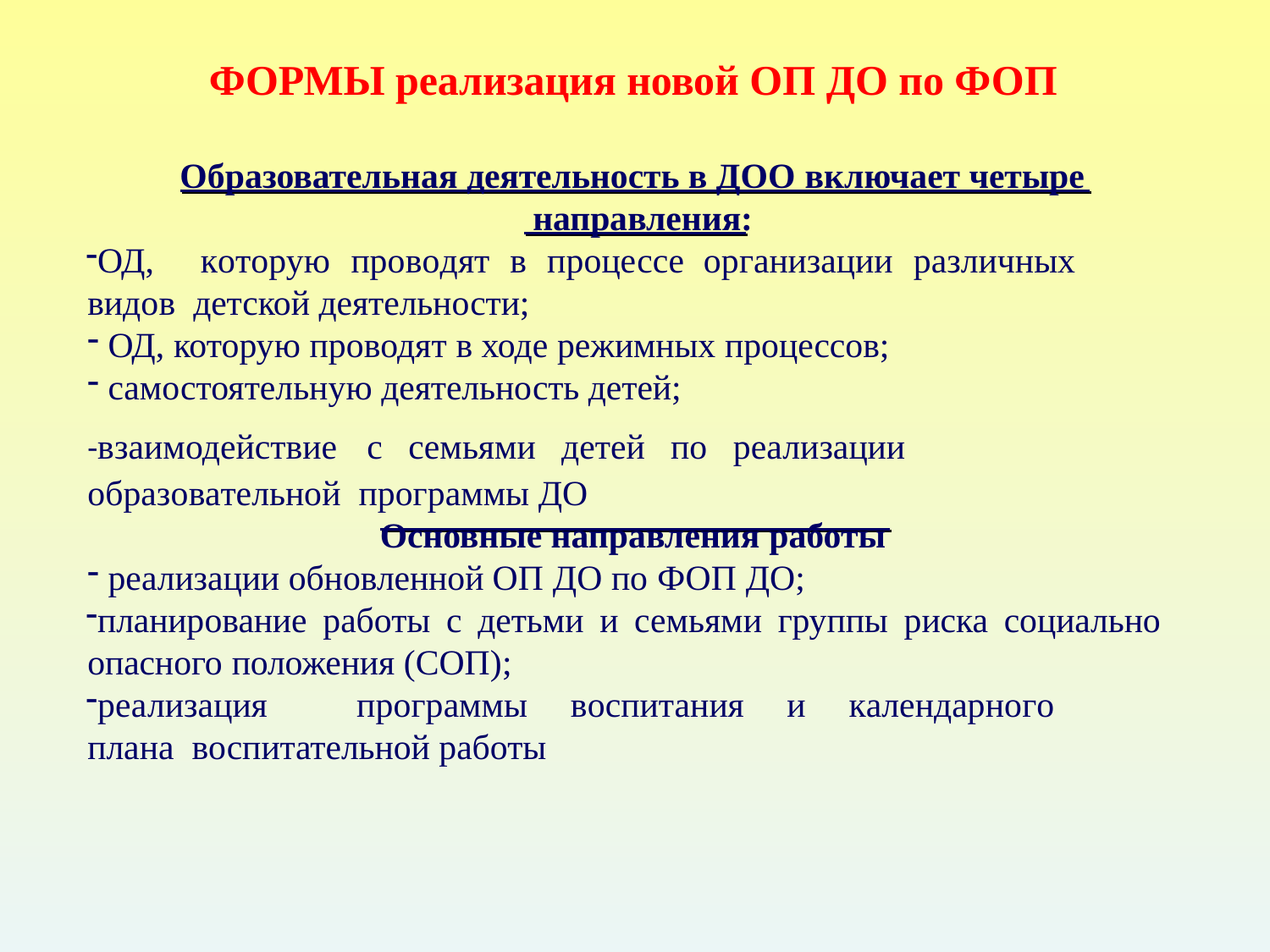

# ФОРМЫ реализация новой ОП ДО по ФОП
Образовательная деятельность в ДОО включает четыре  направления:
ОД,	которую	проводят	в	процессе	организации	различных	видов  детской деятельности;
ОД, которую проводят в ходе режимных процессов;
самостоятельную деятельность детей;
-взаимодействие	с	семьями	детей	по	реализации	образовательной  программы ДО
Основные направления работы
реализации обновленной ОП ДО по ФОП ДО;
планирование работы с детьми и семьями группы риска социально  опасного положения (СОП);
реализация	программы	воспитания	и	календарного	плана  воспитательной работы